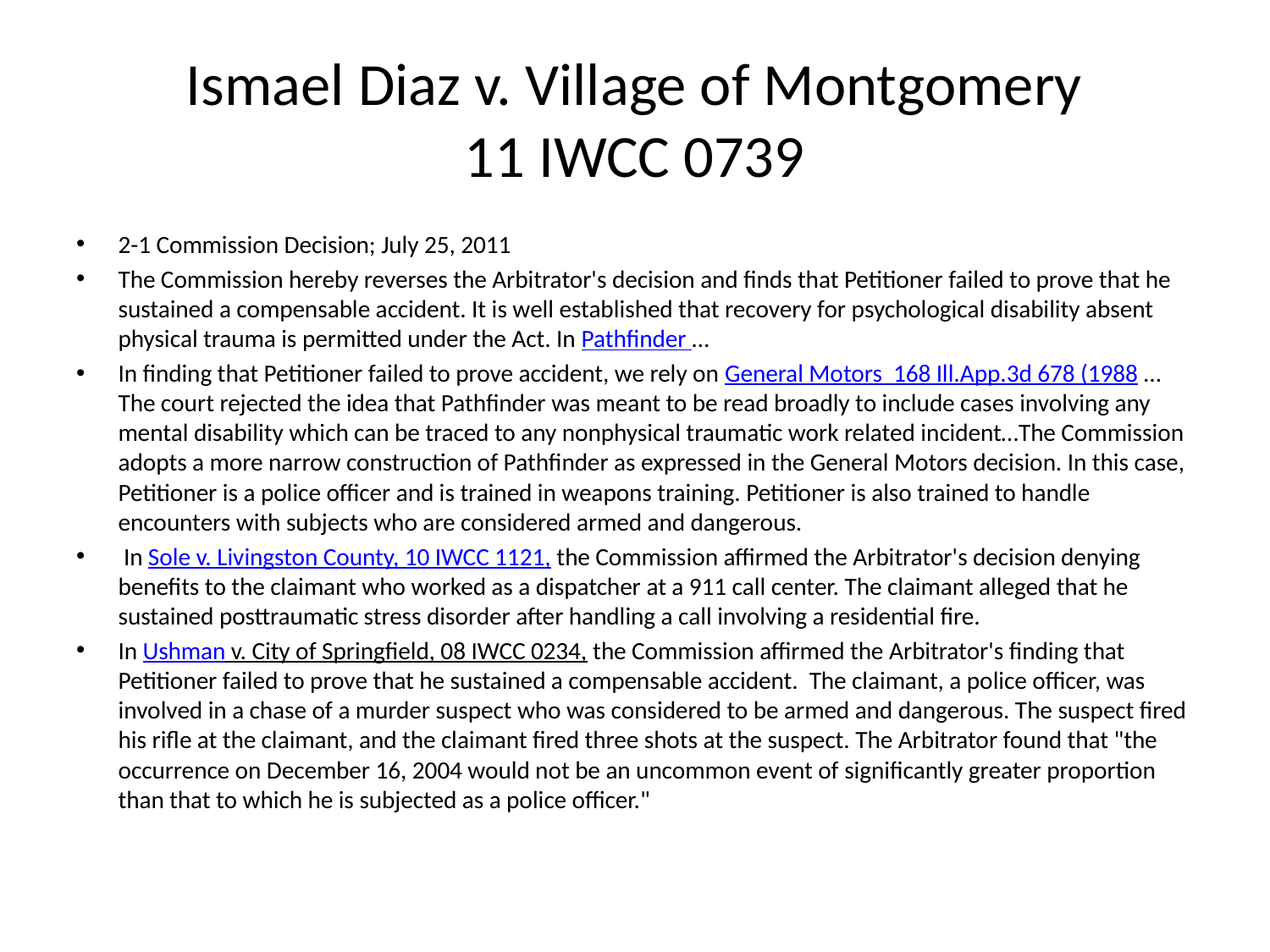

# Ismael Diaz v. Village of Montgomery 11 IWCC 0739
2-1 Commission Decision; July 25, 2011
The Commission hereby reverses the Arbitrator's decision and finds that Petitioner failed to prove that he sustained a compensable accident. It is well established that recovery for psychological disability absent physical trauma is permitted under the Act. In Pathfinder …
In finding that Petitioner failed to prove accident, we rely on General Motors  168 Ill.App.3d 678 (1988 …The court rejected the idea that Pathfinder was meant to be read broadly to include cases involving any mental disability which can be traced to any nonphysical traumatic work related incident…The Commission adopts a more narrow construction of Pathfinder as expressed in the General Motors decision. In this case, Petitioner is a police officer and is trained in weapons training. Petitioner is also trained to handle encounters with subjects who are considered armed and dangerous.
 In Sole v. Livingston County, 10 IWCC 1121, the Commission affirmed the Arbitrator's decision denying benefits to the claimant who worked as a dispatcher at a 911 call center. The claimant alleged that he sustained posttraumatic stress disorder after handling a call involving a residential fire.
In Ushman v. City of Springfield, 08 IWCC 0234, the Commission affirmed the Arbitrator's finding that Petitioner failed to prove that he sustained a compensable accident.  The claimant, a police officer, was involved in a chase of a murder suspect who was considered to be armed and dangerous. The suspect fired his rifle at the claimant, and the claimant fired three shots at the suspect. The Arbitrator found that "the occurrence on December 16, 2004 would not be an uncommon event of significantly greater proportion than that to which he is subjected as a police officer."